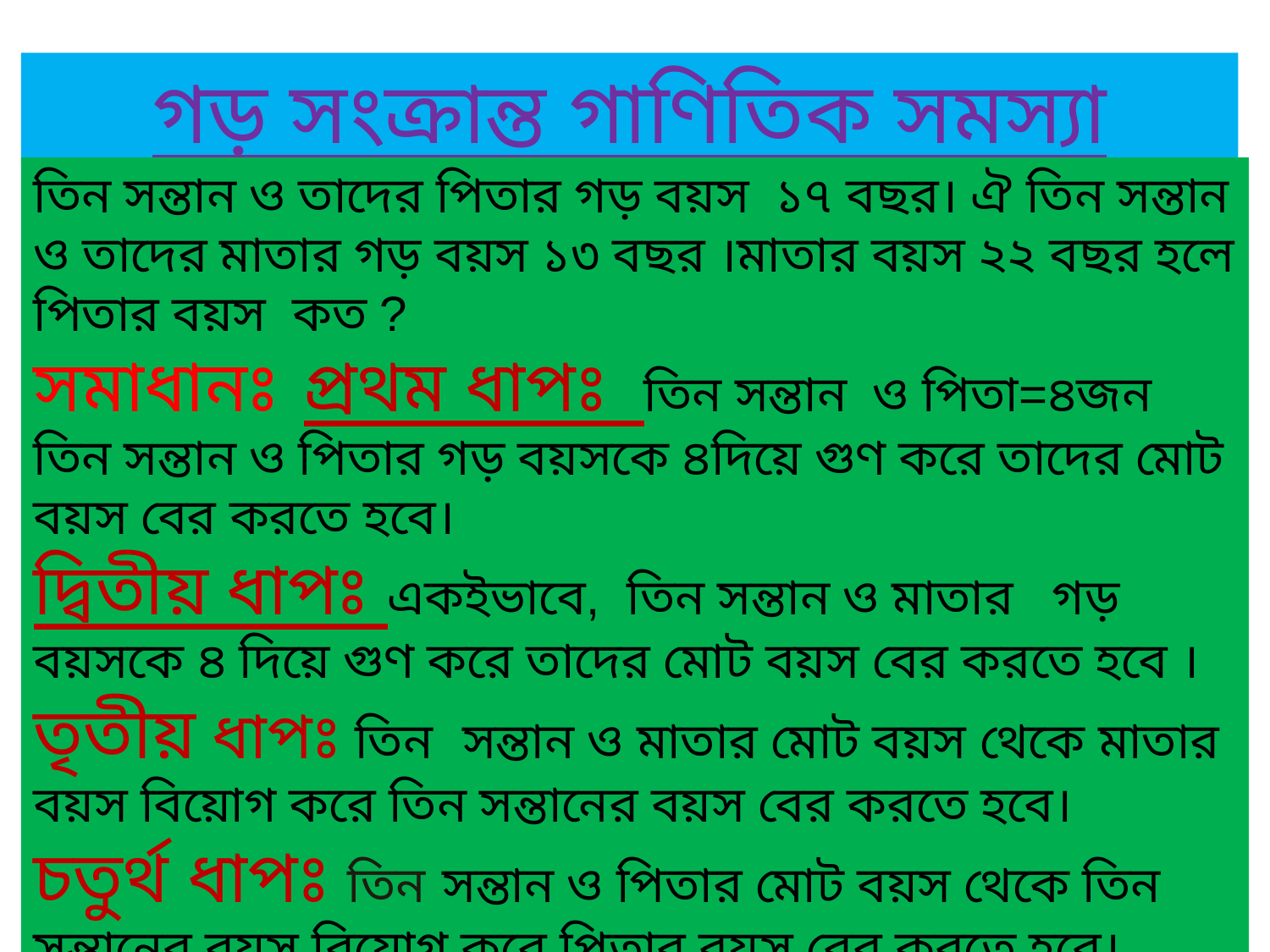

গড় সংক্রান্ত গাণিতিক সমস্যা
তিন সন্তান ও তাদের পিতার গড় বয়স  ১৭ বছর। ঐ তিন সন্তান ও তাদের মাতার গড় বয়স ১৩ বছর ।মাতার বয়স ২২ বছর হলে পিতার বয়স  কত ?
সমাধানঃ  প্রথম ধাপঃ  তিন সন্তান  ও পিতা=৪জন
তিন সন্তান ও পিতার গড় বয়সকে ৪দিয়ে গুণ করে তাদের মোট বয়স বের করতে হবে।
দ্বিতীয় ধাপঃ একইভাবে,  তিন সন্তান ও মাতার   গড় বয়সকে ৪ দিয়ে গুণ করে তাদের মোট বয়স বের করতে হবে ।
তৃতীয় ধাপঃ তিন  সন্তান ও মাতার মোট বয়স থেকে মাতার বয়স বিয়োগ করে তিন সন্তানের বয়স বের করতে হবে।
চতুর্থ ধাপঃ তিন সন্তান ও পিতার মোট বয়স থেকে তিন সন্তানের বয়স বিয়োগ করে পিতার বয়স বের করতে হবে।